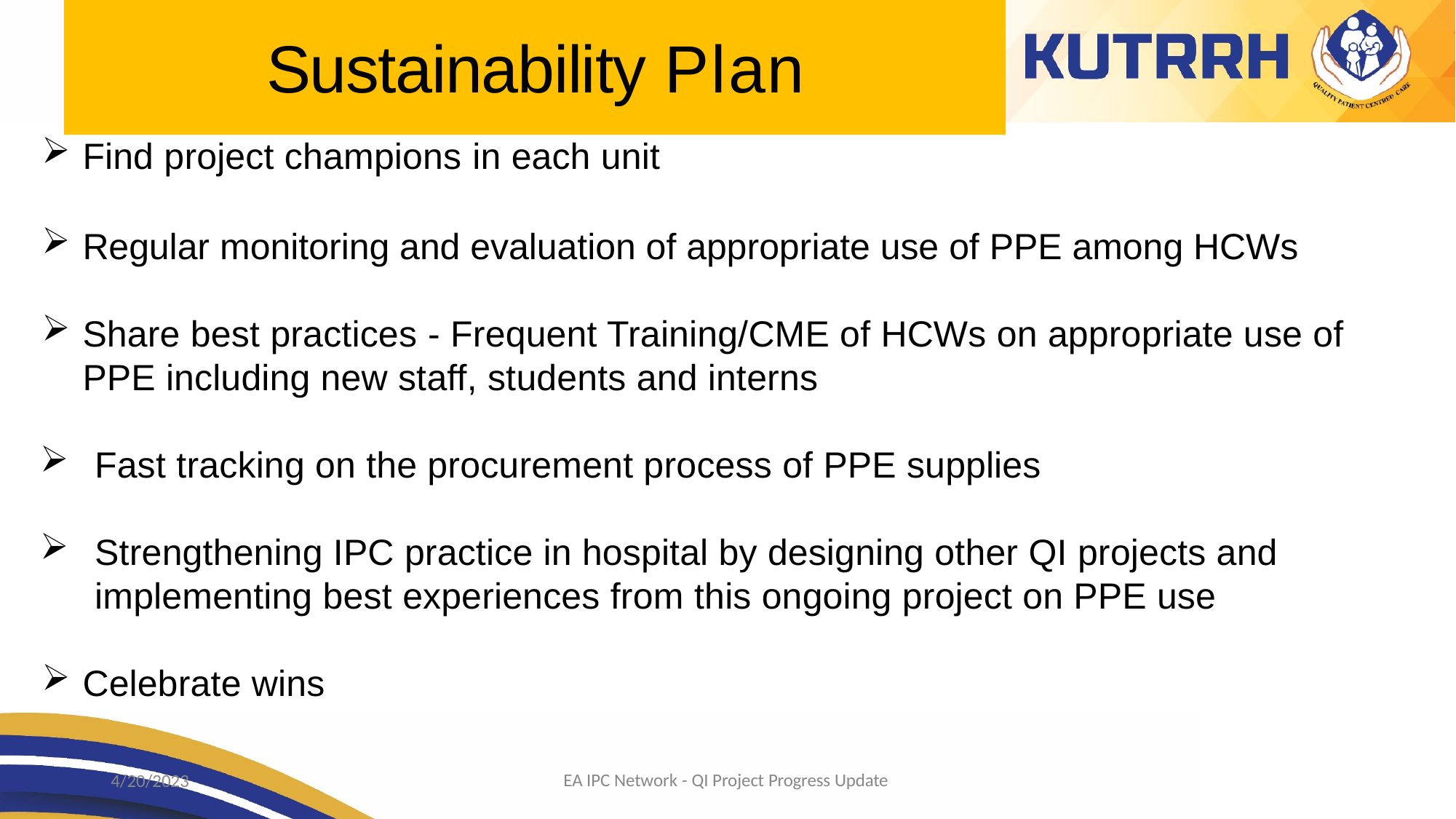

# Sustainability Plan
Find project champions in each unit

Regular monitoring and evaluation of appropriate use of PPE among HCWs

Share best practices - Frequent Training/CME of HCWs on appropriate use of PPE including new staff, students and interns

Fast tracking on the procurement process of PPE supplies

Strengthening IPC practice in hospital by designing other QI projects and implementing best experiences from this ongoing project on PPE use

Celebrate wins
EA IPC Network - QI Project Progress Update
4/20/2023